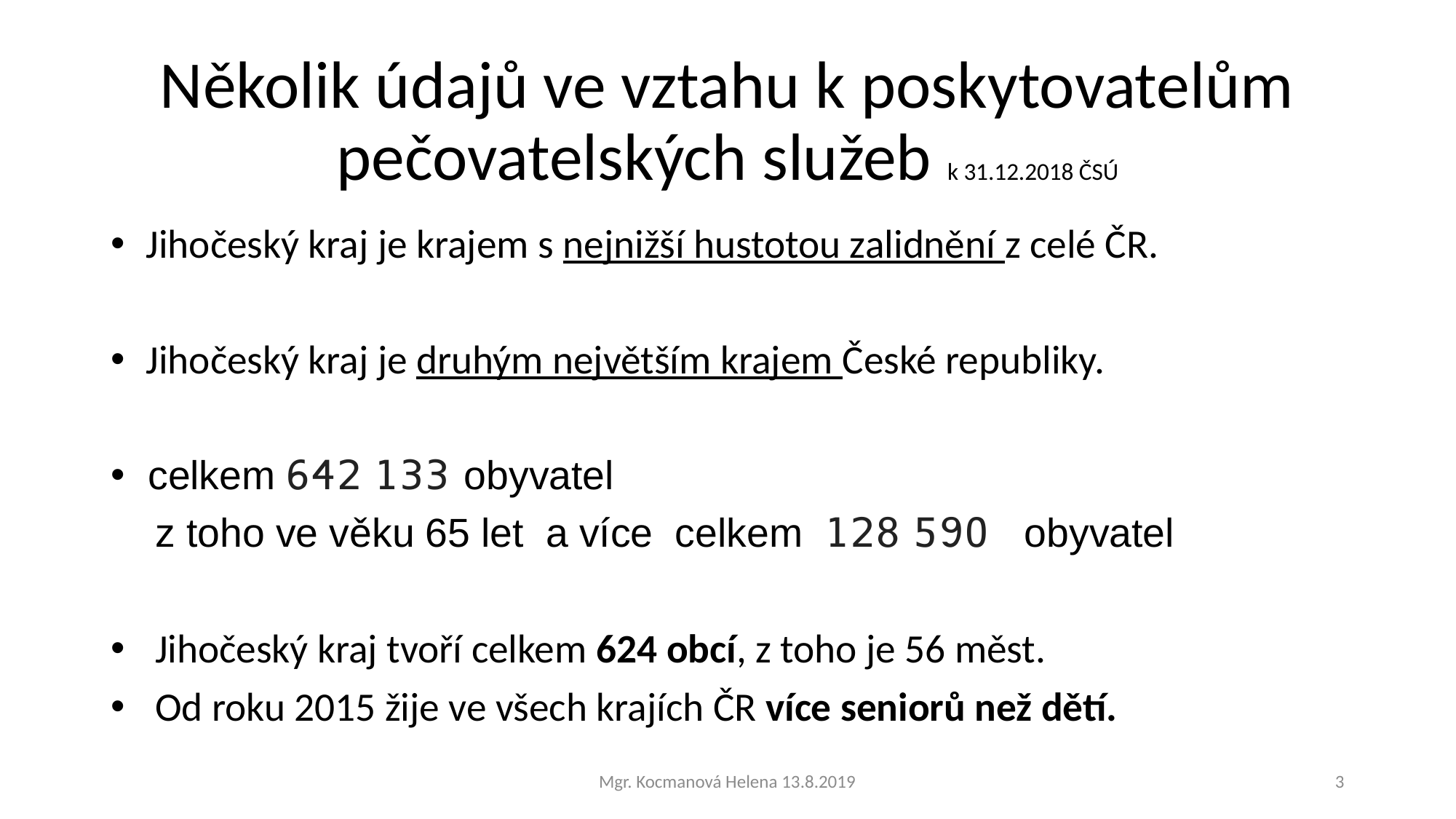

# Několik údajů ve vztahu k poskytovatelům pečovatelských služeb k 31.12.2018 ČSÚ
 Jihočeský kraj je krajem s nejnižší hustotou zalidnění z celé ČR.

 Jihočeský kraj je druhým největším krajem České republiky.

 celkem 642 133 obyvatel
    z toho ve věku 65 let  a více  celkem  128 590   obyvatel

  Jihočeský kraj tvoří celkem 624 obcí, z toho je 56 měst.
  Od roku 2015 žije ve všech krajích ČR více seniorů než dětí.

Mgr. Kocmanová Helena 13.8.2019
3